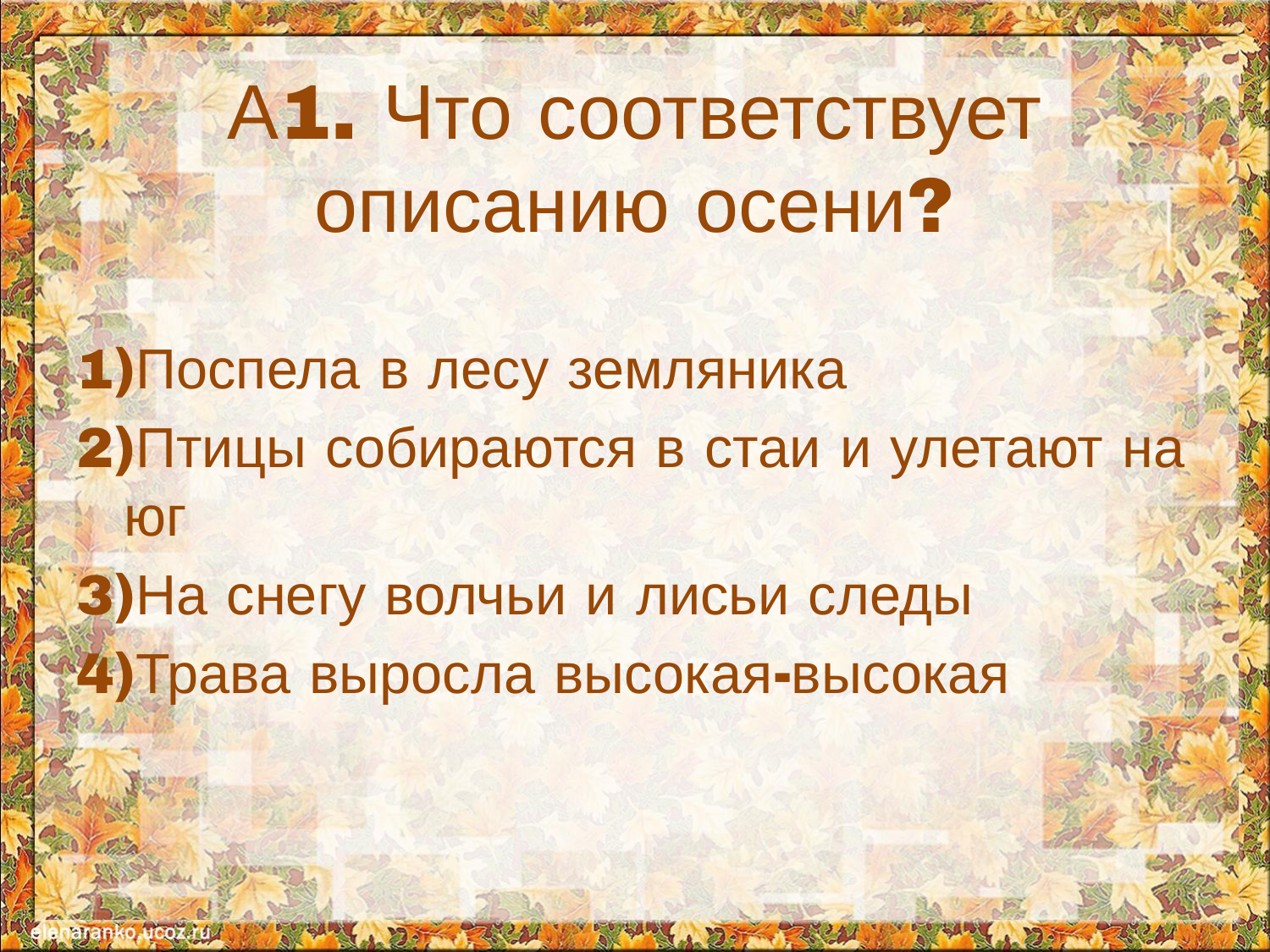

# А1. Что соответствует описанию осени?
Поспела в лесу земляника
Птицы собираются в стаи и улетают на юг
На снегу волчьи и лисьи следы
Трава выросла высокая-высокая